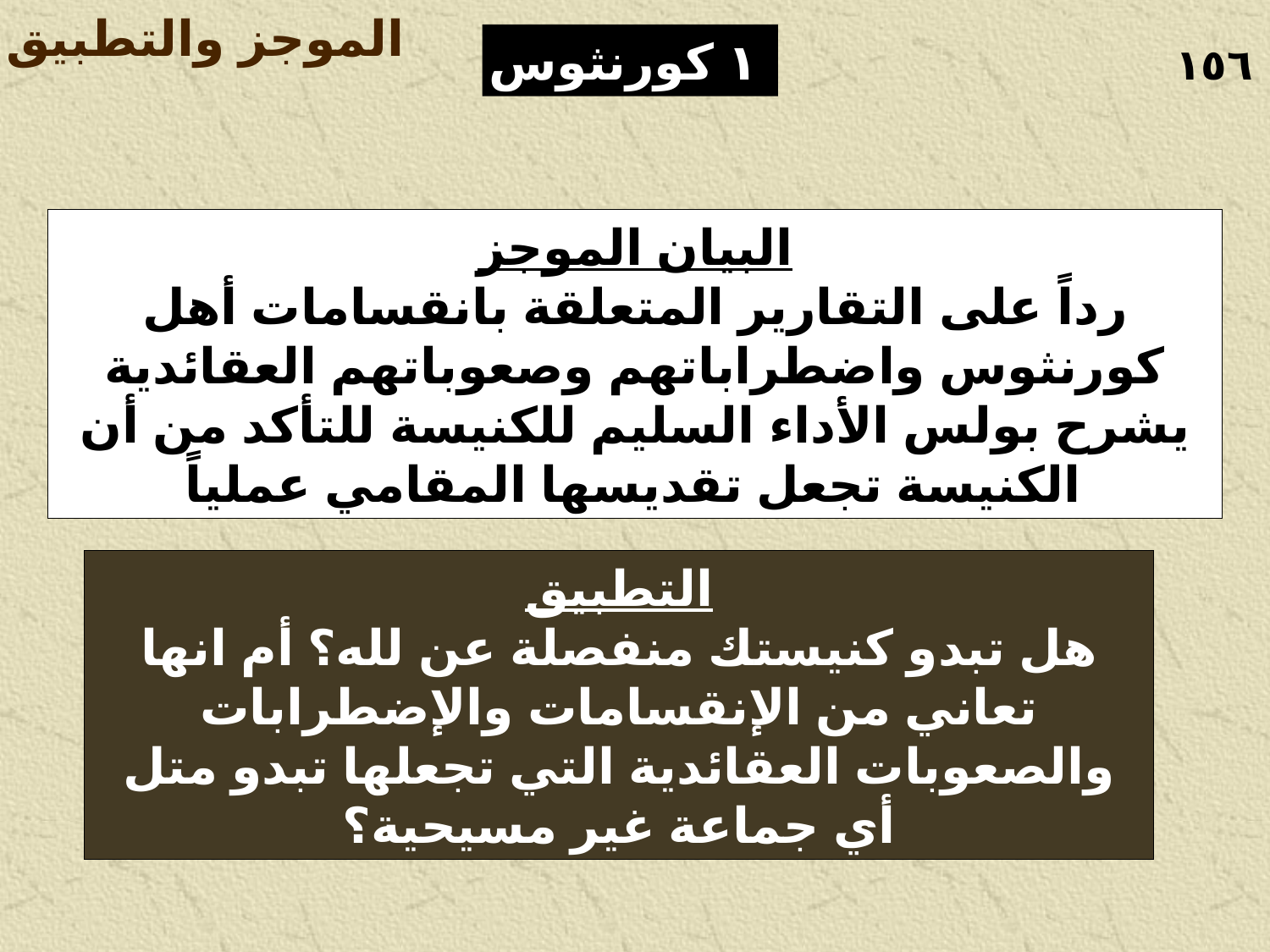

الموجز والتطبيق
١ كورنثوس
١٥٦
البيان الموجز
رداً على التقارير المتعلقة بانقسامات أهل كورنثوس واضطراباتهم وصعوباتهم العقائدية يشرح بولس الأداء السليم للكنيسة للتأكد من أن الكنيسة تجعل تقديسها المقامي عملياً
التطبيق
هل تبدو كنيستك منفصلة عن لله؟ أم انها تعاني من الإنقسامات والإضطرابات والصعوبات العقائدية التي تجعلها تبدو متل أي جماعة غير مسيحية؟